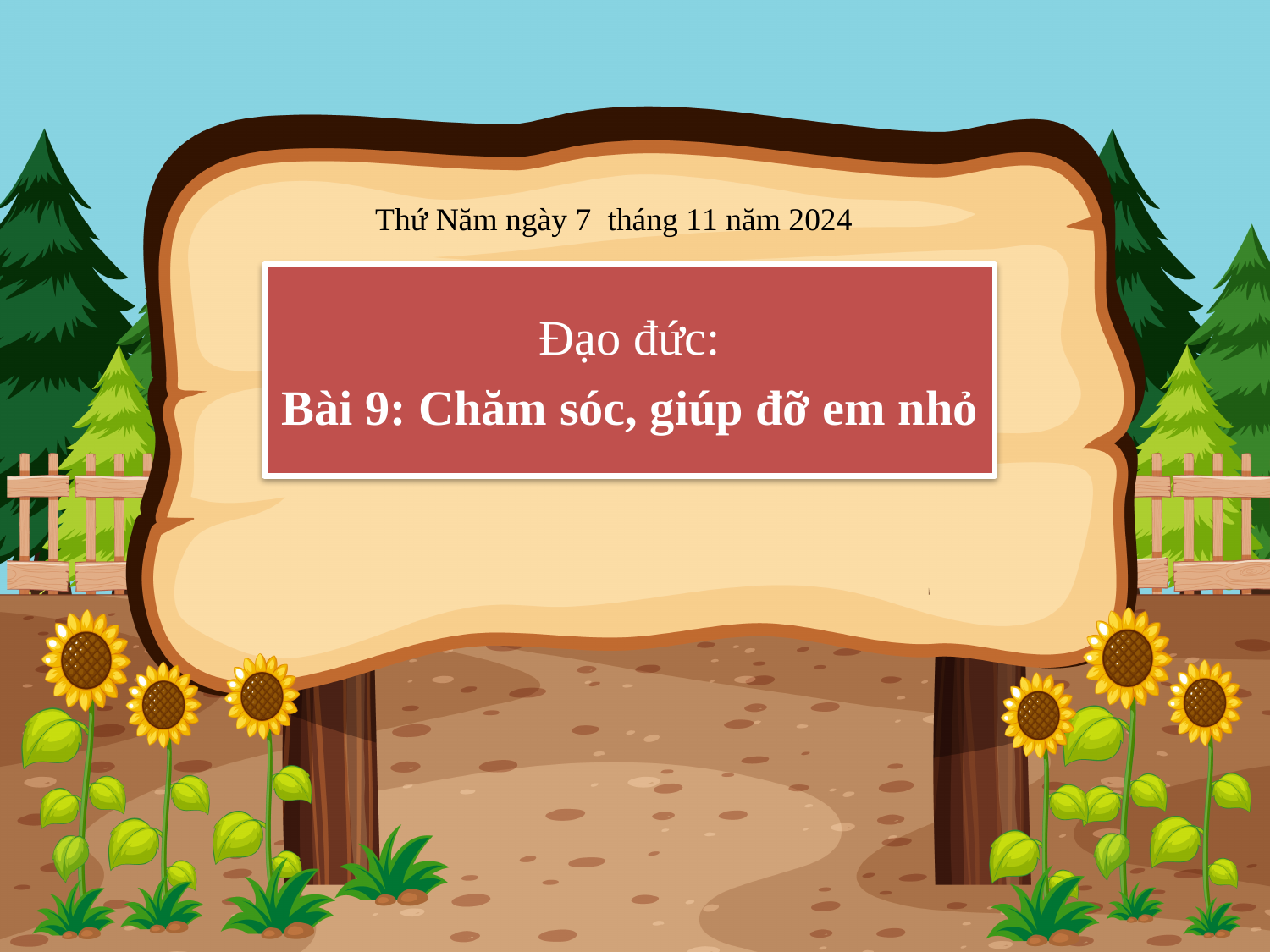

Thứ Năm ngày 7  tháng 11 năm 2024
Đạo đức:
Bài 9: Chăm sóc, giúp đỡ em nhỏ